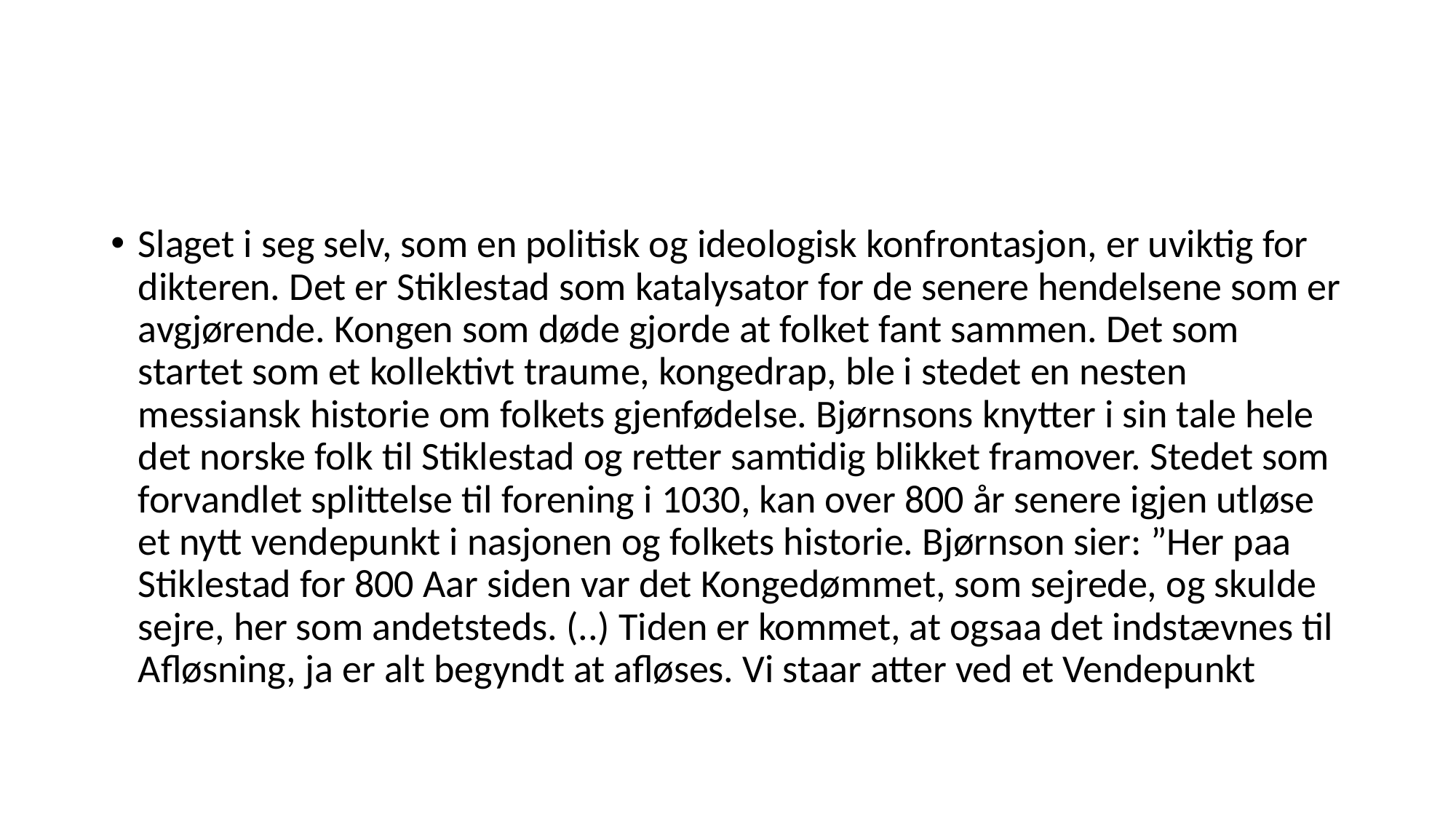

#
Slaget i seg selv, som en politisk og ideologisk konfrontasjon, er uviktig for dikteren. Det er Stiklestad som katalysator for de senere hendelsene som er avgjørende. Kongen som døde gjorde at folket fant sammen. Det som startet som et kollektivt traume, kongedrap, ble i stedet en nesten messiansk historie om folkets gjenfødelse. Bjørnsons knytter i sin tale hele det norske folk til Stiklestad og retter samtidig blikket framover. Stedet som forvandlet splittelse til forening i 1030, kan over 800 år senere igjen utløse et nytt vendepunkt i nasjonen og folkets historie. Bjørnson sier: ”Her paa Stiklestad for 800 Aar siden var det Kongedømmet, som sejrede, og skulde sejre, her som andetsteds. (..) Tiden er kommet, at ogsaa det indstævnes til Afløsning, ja er alt begyndt at afløses. Vi staar atter ved et Vendepunkt